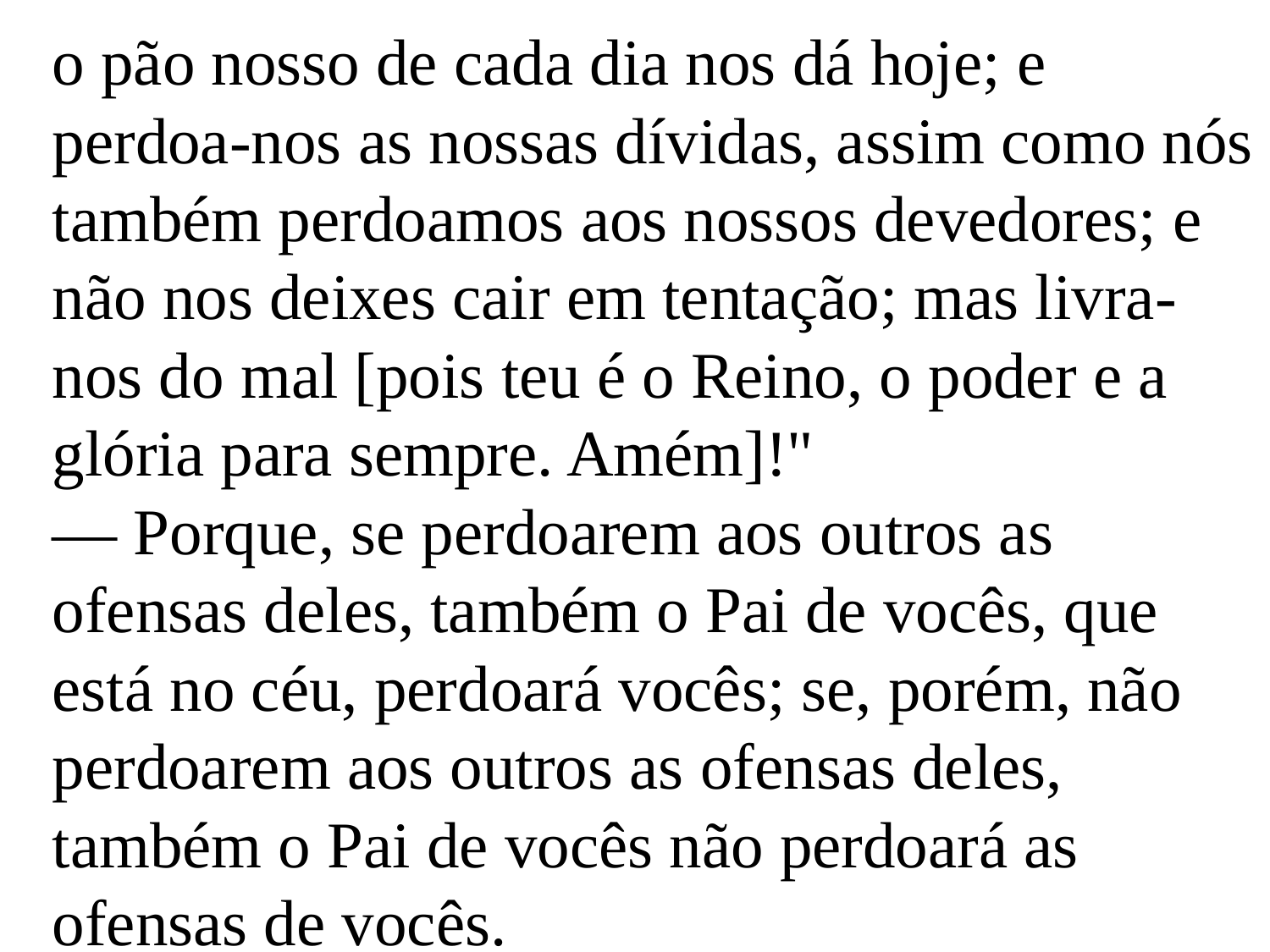

o pão nosso de cada dia nos dá hoje; e perdoa-nos as nossas dívidas, assim como nós também perdoamos aos nossos devedores; e não nos deixes cair em tentação; mas livra-nos do mal [pois teu é o Reino, o poder e a glória para sempre. Amém]!"
— Porque, se perdoarem aos outros as ofensas deles, também o Pai de vocês, que está no céu, perdoará vocês; se, porém, não perdoarem aos outros as ofensas deles, também o Pai de vocês não perdoará as ofensas de vocês.